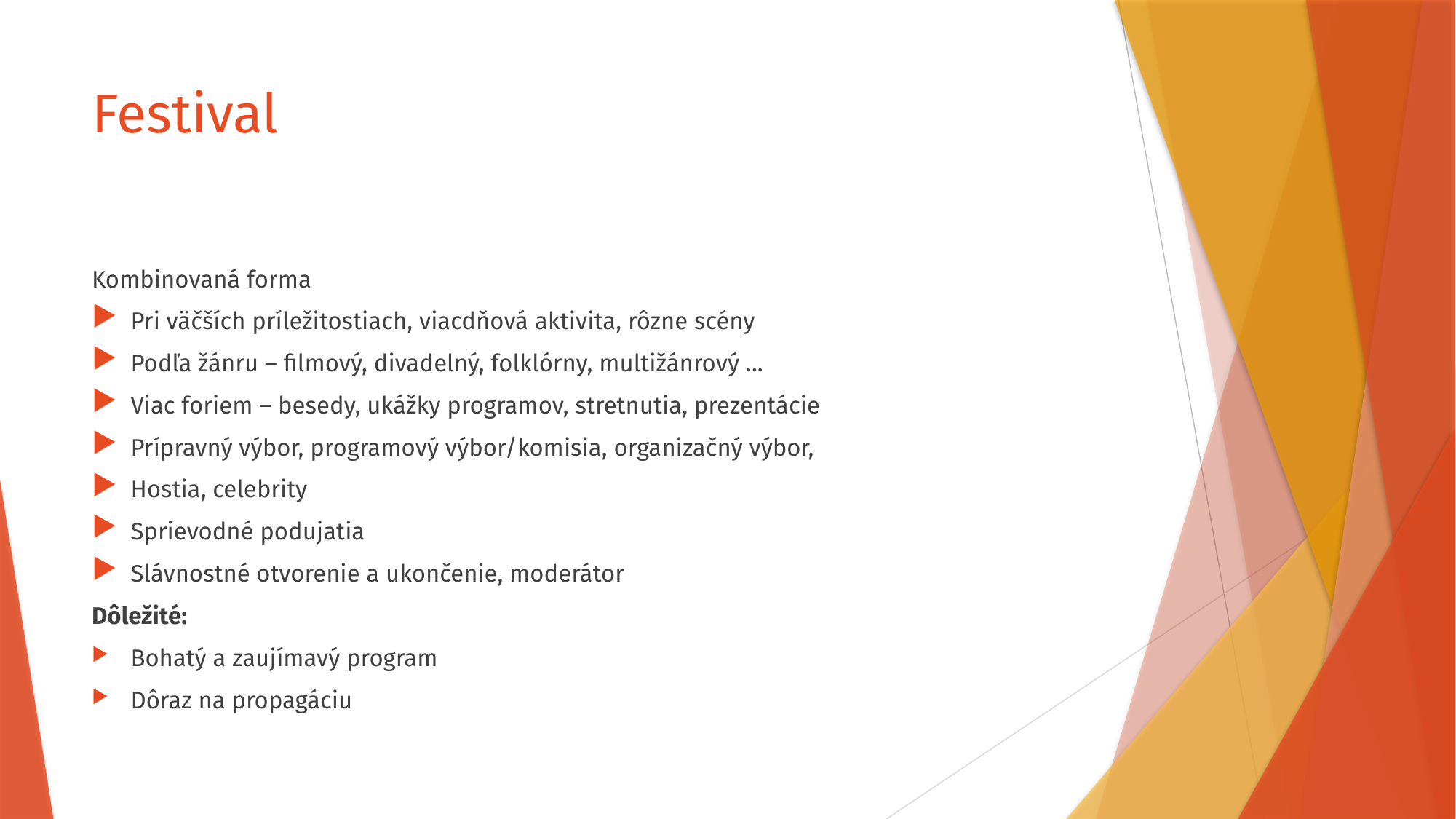

# Festival
Kombinovaná forma
Pri väčších príležitostiach, viacdňová aktivita, rôzne scény
Podľa žánru – filmový, divadelný, folklórny, multižánrový ...
Viac foriem – besedy, ukážky programov, stretnutia, prezentácie
Prípravný výbor, programový výbor/komisia, organizačný výbor,
Hostia, celebrity
Sprievodné podujatia
Slávnostné otvorenie a ukončenie, moderátor
Dôležité:
Bohatý a zaujímavý program
Dôraz na propagáciu